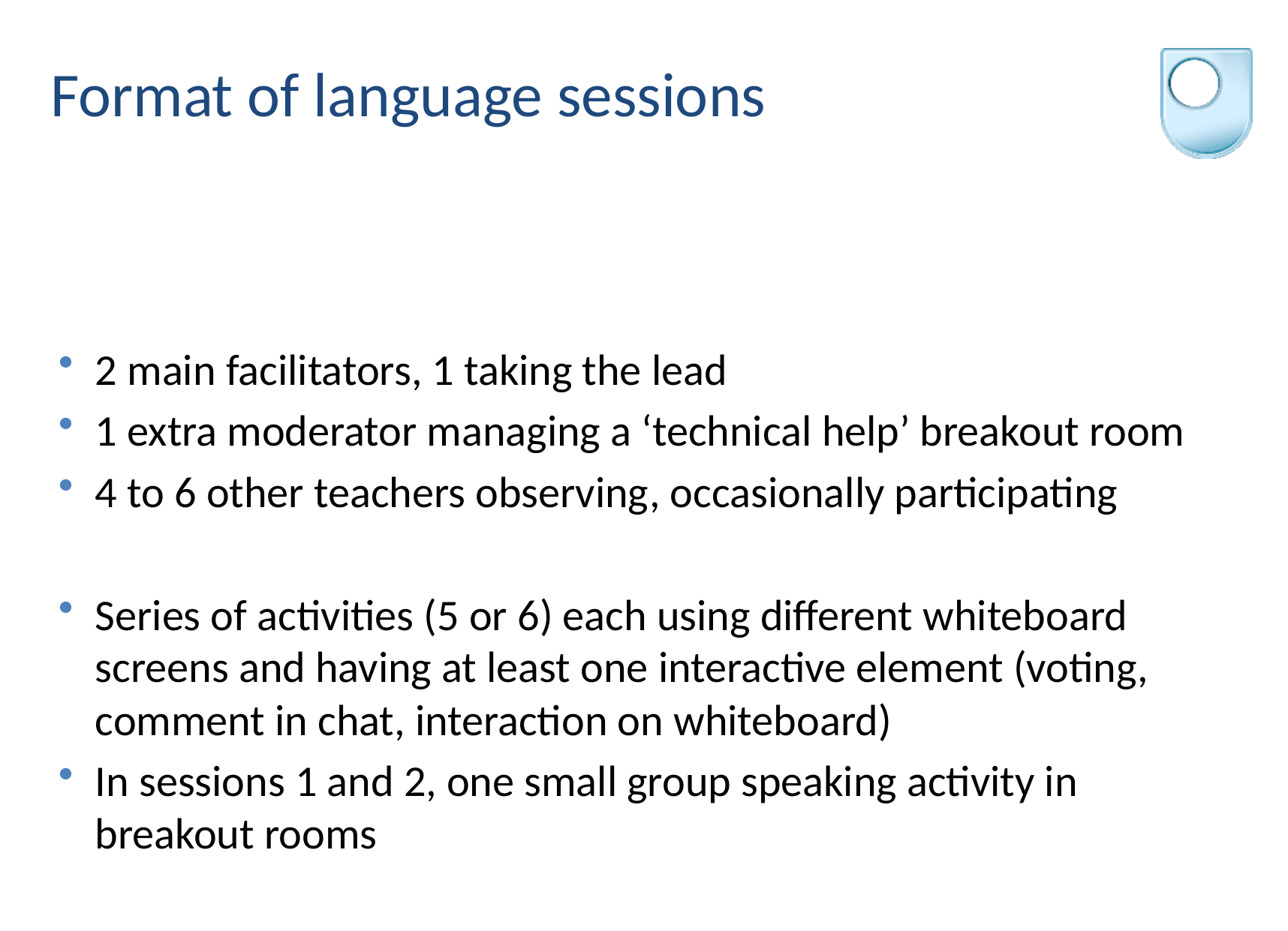

# Format of language sessions
2 main facilitators, 1 taking the lead
1 extra moderator managing a ‘technical help’ breakout room
4 to 6 other teachers observing, occasionally participating

Series of activities (5 or 6) each using different whiteboard screens and having at least one interactive element (voting, comment in chat, interaction on whiteboard)
In sessions 1 and 2, one small group speaking activity in breakout rooms